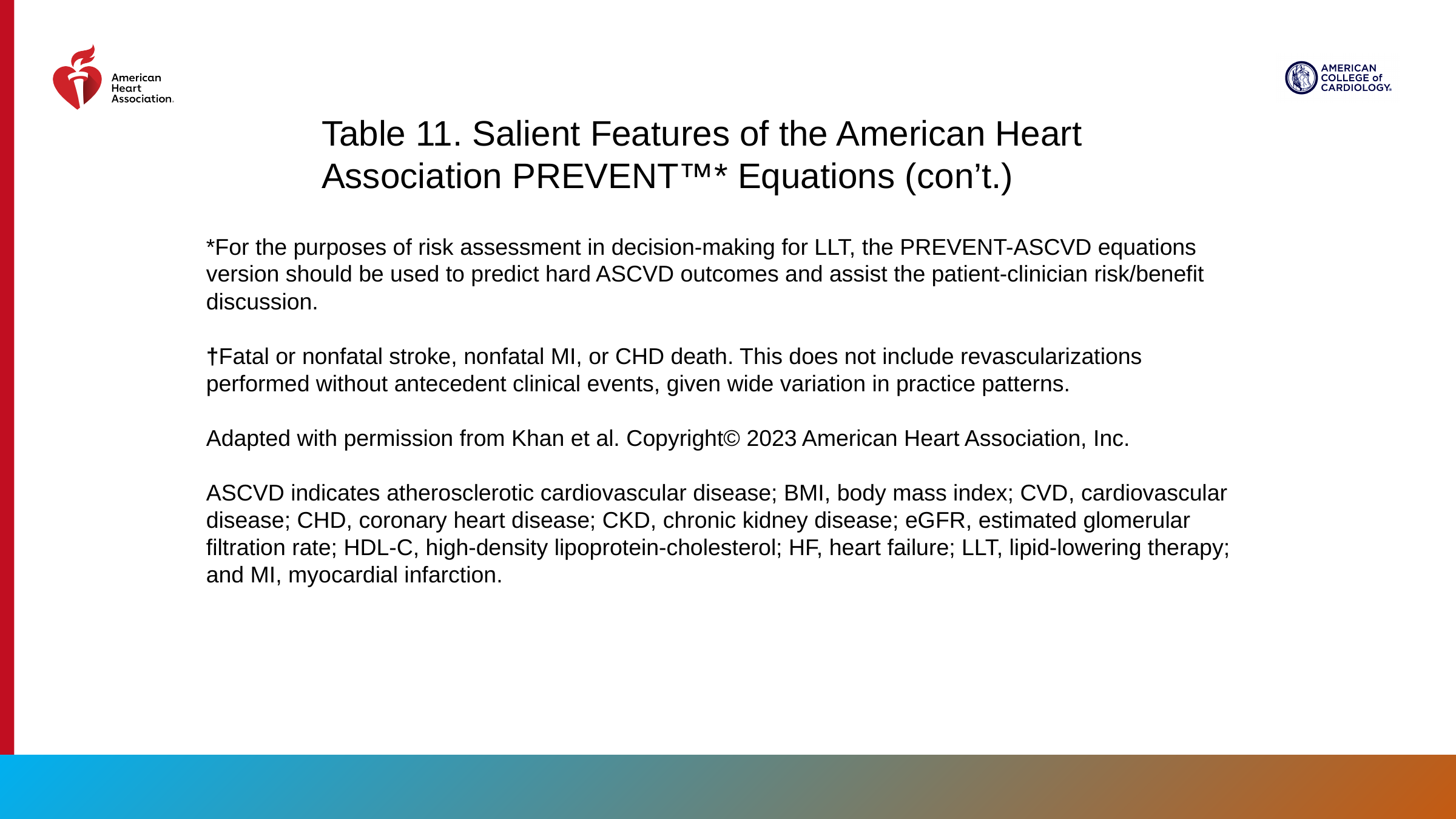

Table 11. Salient Features of the American Heart Association PREVENT™* Equations (con’t.)
*For the purposes of risk assessment in decision-making for LLT, the PREVENT-ASCVD equations version should be used to predict hard ASCVD outcomes and assist the patient-clinician risk/benefit discussion.

†Fatal or nonfatal stroke, nonfatal MI, or CHD death. This does not include revascularizations performed without antecedent clinical events, given wide variation in practice patterns.

Adapted with permission from Khan et al. Copyright© 2023 American Heart Association, Inc.

ASCVD indicates atherosclerotic cardiovascular disease; BMI, body mass index; CVD, cardiovascular disease; CHD, coronary heart disease; CKD, chronic kidney disease; eGFR, estimated glomerular filtration rate; HDL-C, high-density lipoprotein-cholesterol; HF, heart failure; LLT, lipid-lowering therapy; and MI, myocardial infarction.
79